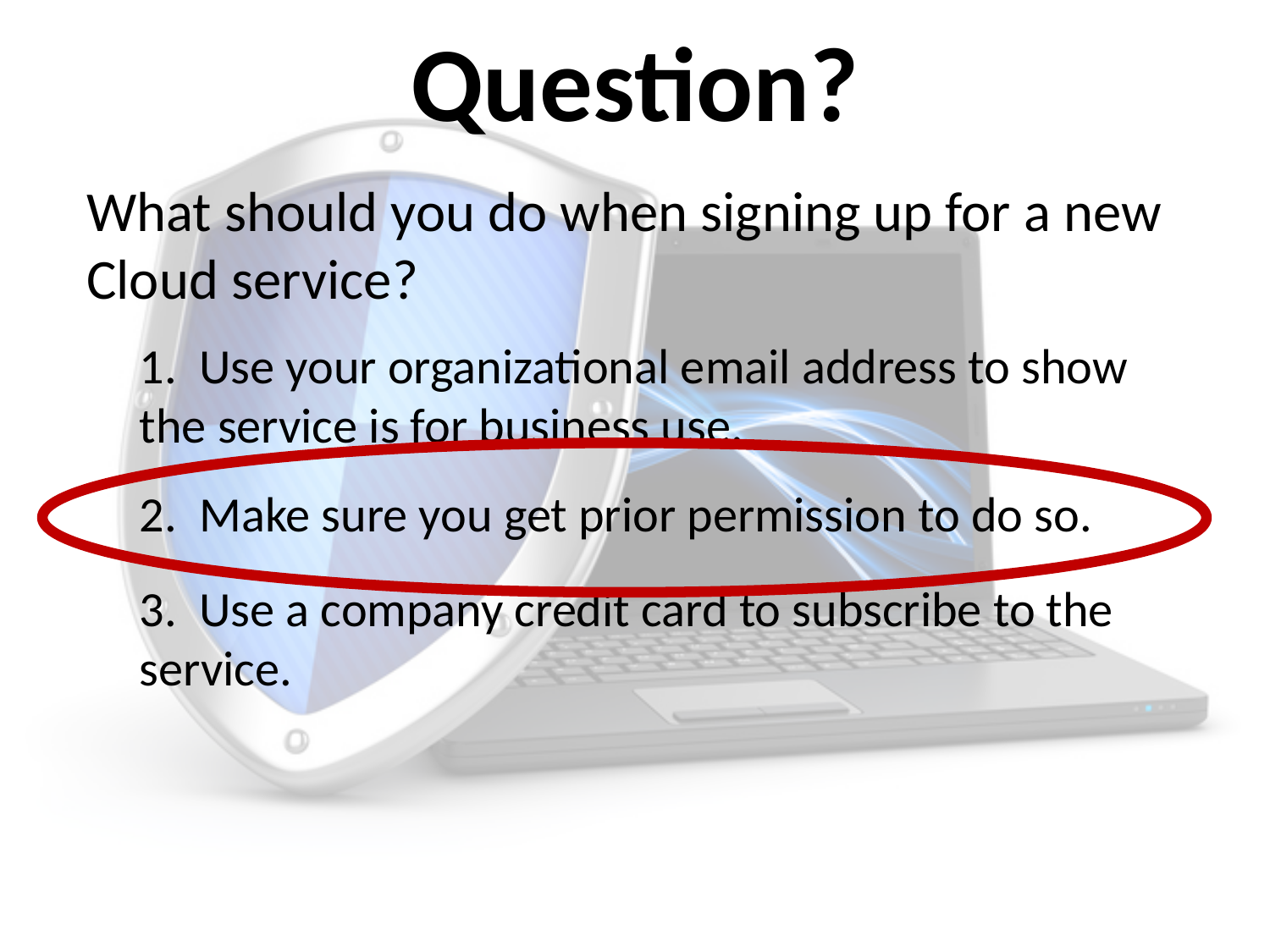

# Question?
What should you do when signing up for a new Cloud service?
1.  Use your organizational email address to show the service is for business use.

2.  Make sure you get prior permission to do so.
3.  Use a company credit card to subscribe to the service.